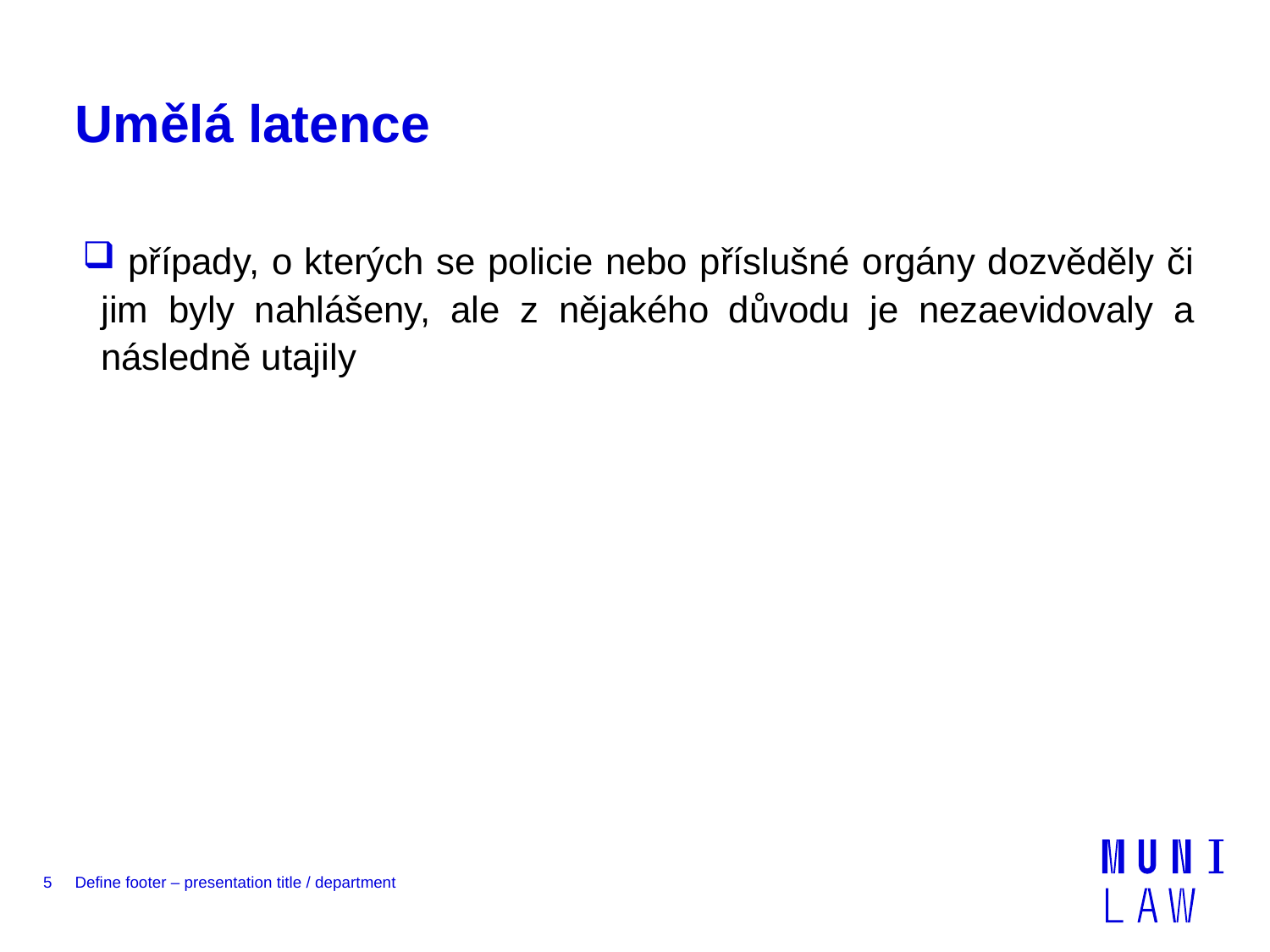

# Umělá latence
 případy, o kterých se policie nebo příslušné orgány dozvěděly či jim byly nahlášeny, ale z nějakého důvodu je nezaevidovaly a následně utajily
5
Define footer – presentation title / department